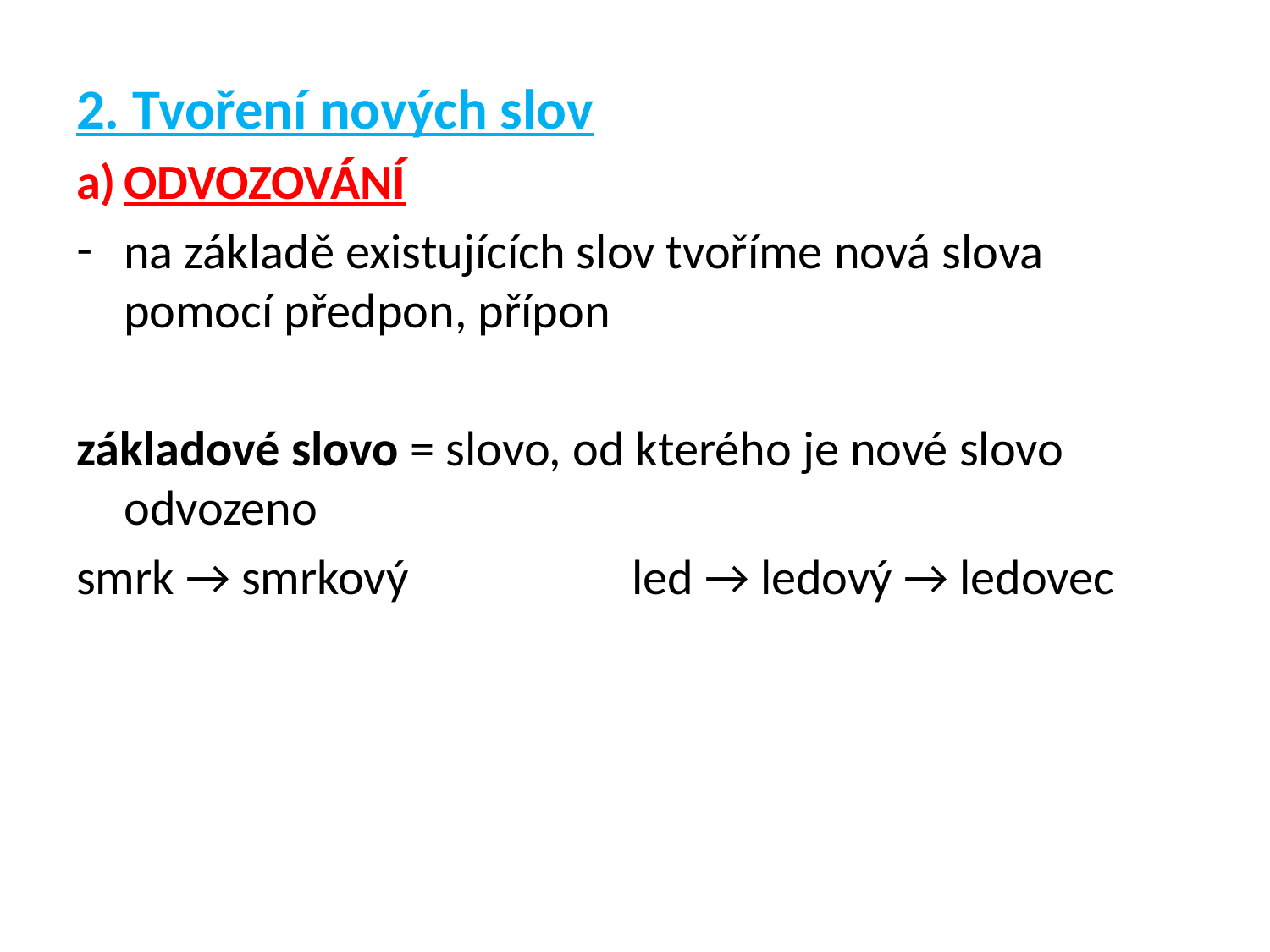

2. Tvoření nových slov
ODVOZOVÁNÍ
na základě existujících slov tvoříme nová slova pomocí předpon, přípon

základové slovo = slovo, od kterého je nové slovo odvozeno
smrk → smrkový		led → ledový → ledovec